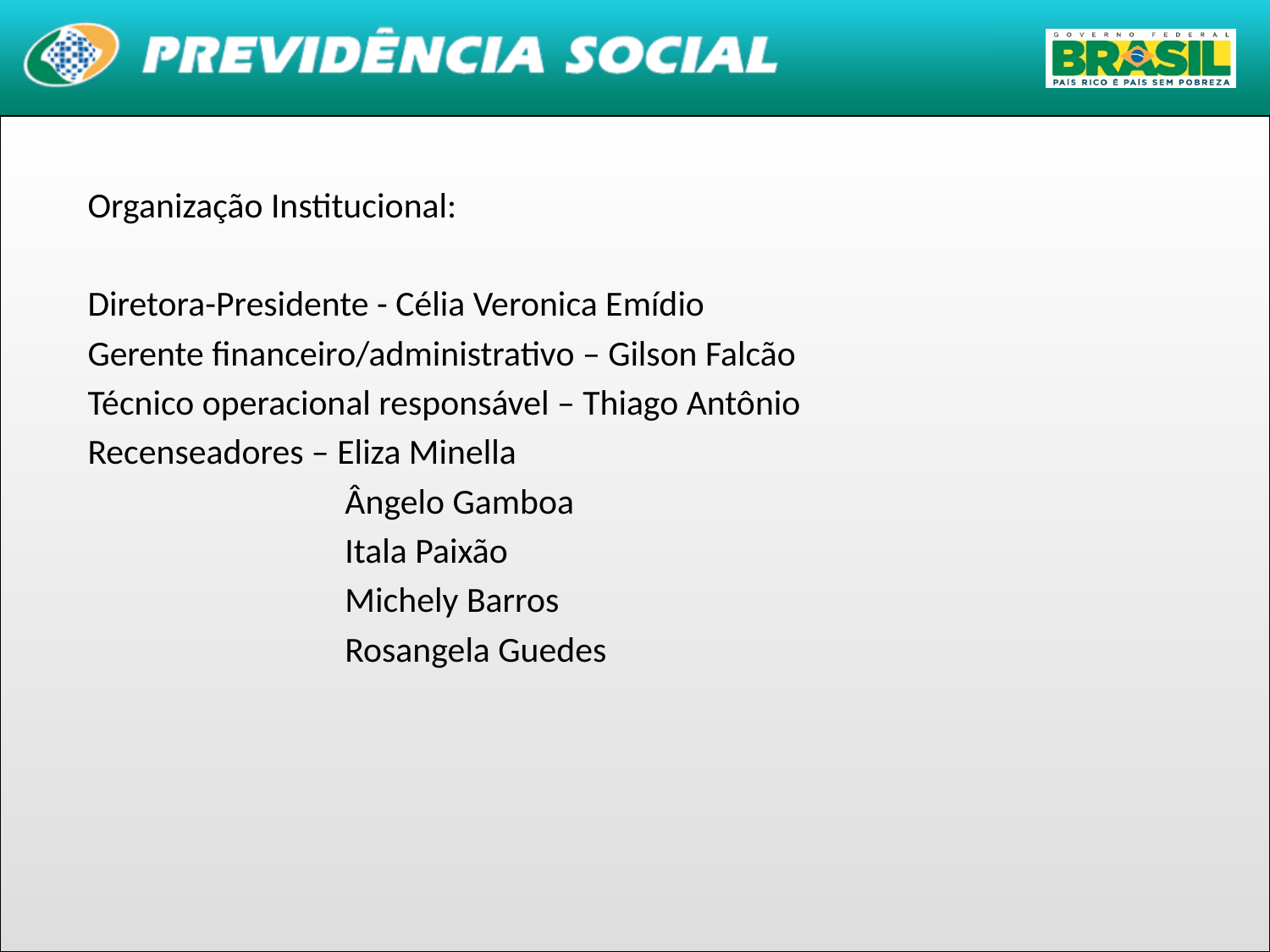

Organização Institucional:

Diretora-Presidente - Célia Veronica Emídio
Gerente financeiro/administrativo – Gilson Falcão
Técnico operacional responsável – Thiago Antônio
Recenseadores – Eliza Minella
                                Ângelo Gamboa
                                Itala Paixão
                                Michely Barros
                                Rosangela Guedes